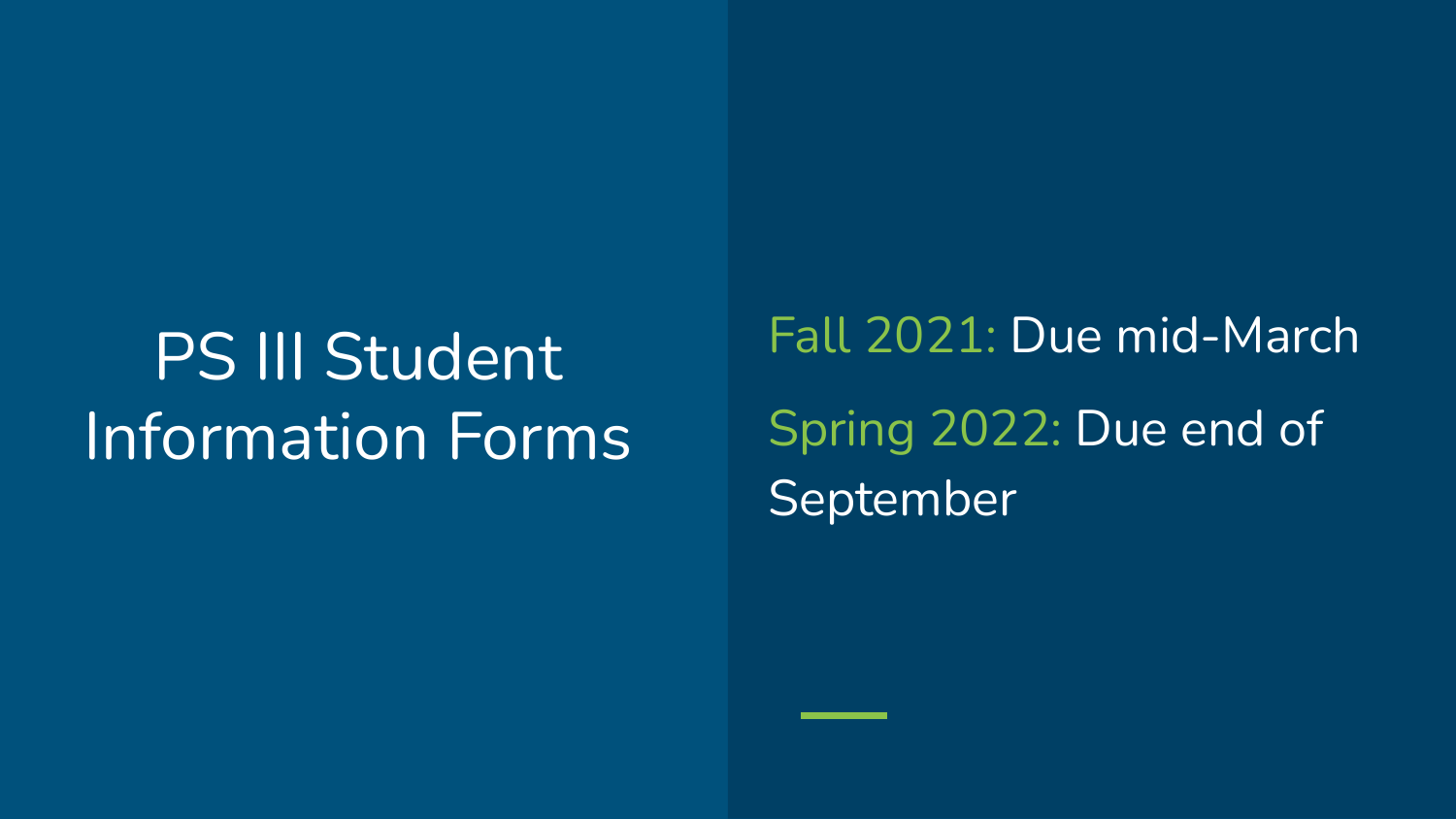

Fall 2021: Due mid-March
Spring 2022: Due end of September
# PS III Student Information Forms